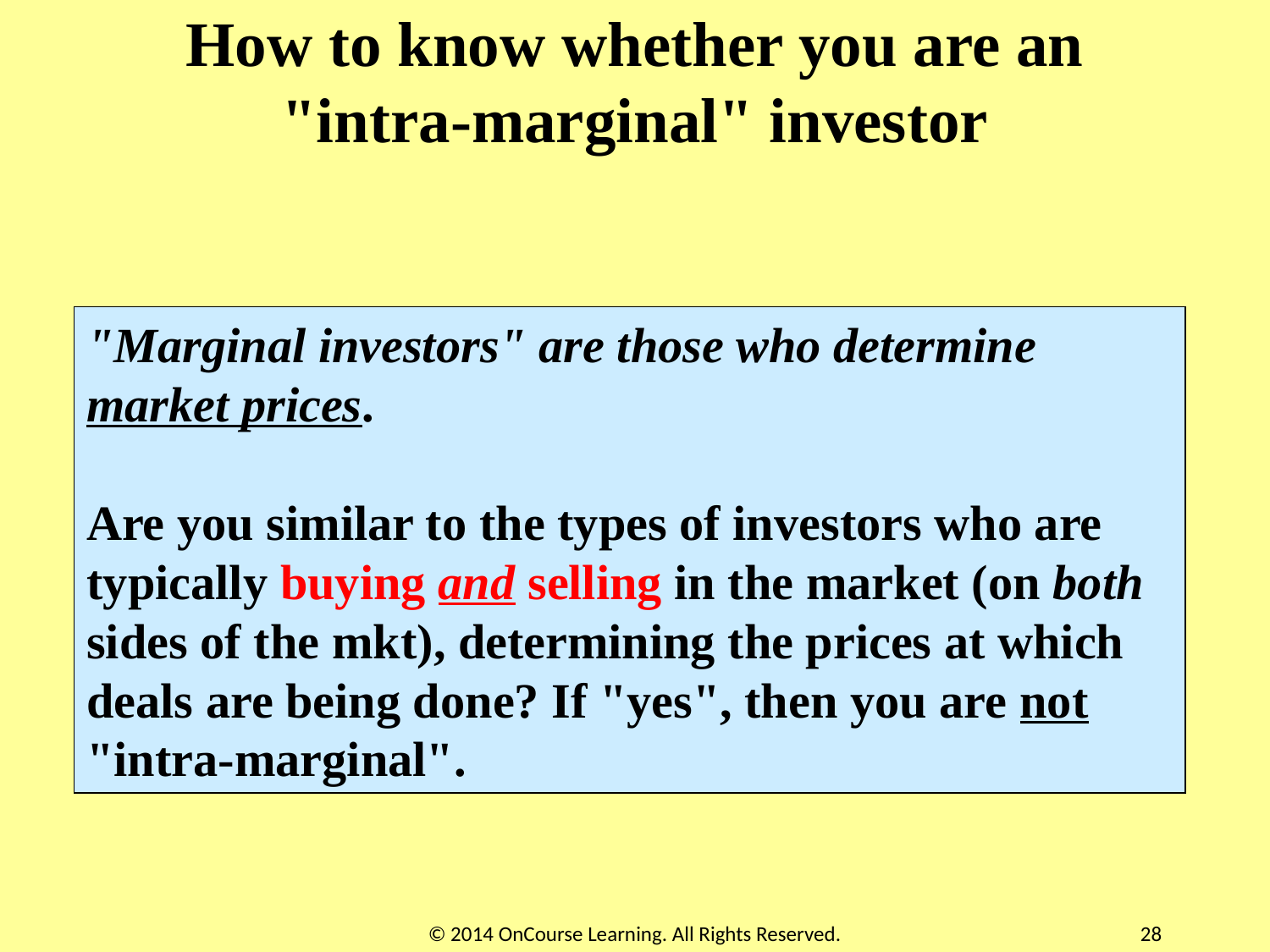

# How to know whether you are an "intra-marginal" investor
"Marginal investors" are those who determine market prices.
 
Are you similar to the types of investors who are typically buying and selling in the market (on both sides of the mkt), determining the prices at which deals are being done? If "yes", then you are not "intra-marginal".
© 2014 OnCourse Learning. All Rights Reserved.
28